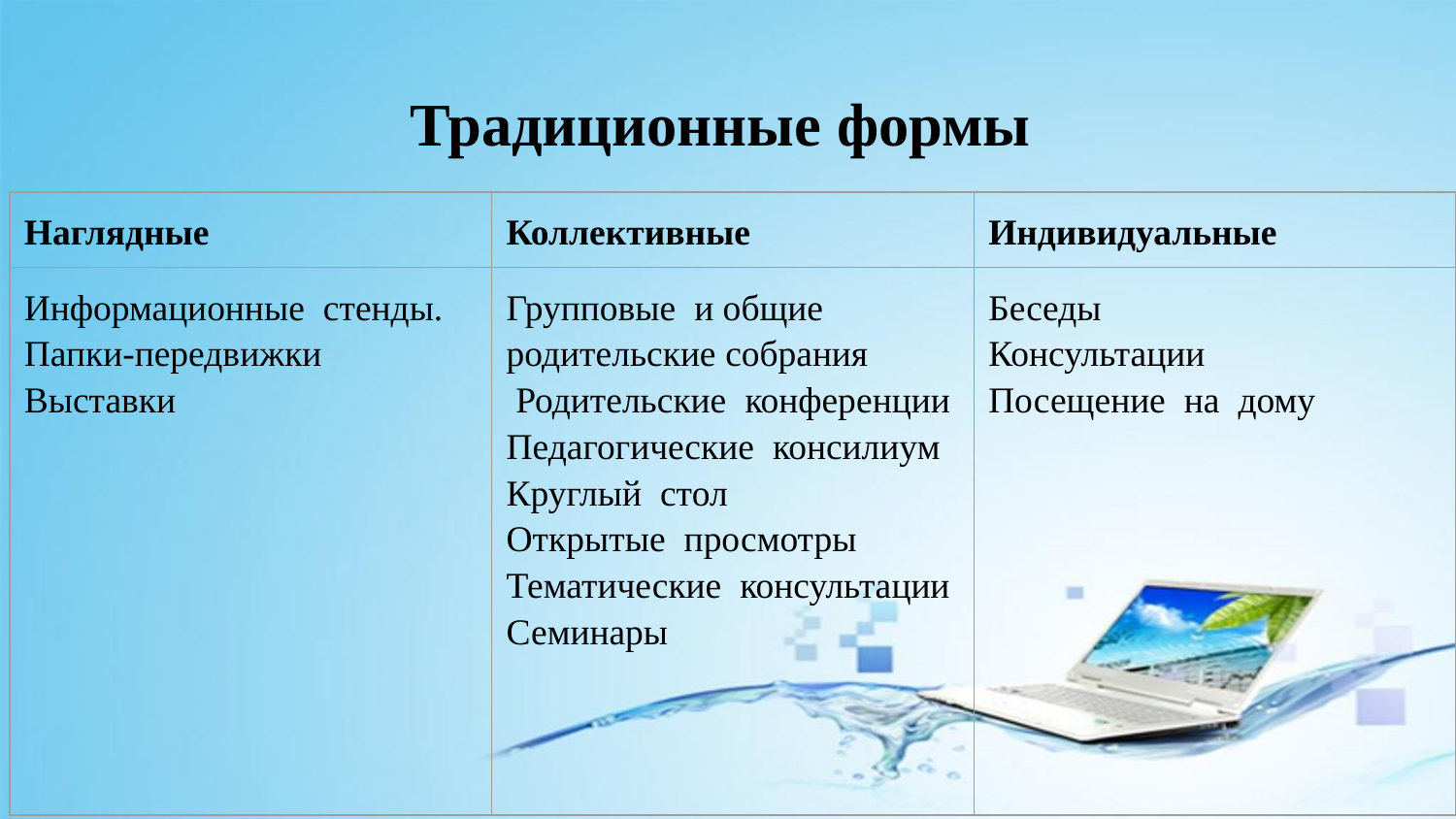

# Традиционные формы

| Наглядные | Коллективные | Индивидуальные |
| --- | --- | --- |
| Информационные стенды. Папки-передвижки Выставки | Групповые и общие родительские собрания Родительские конференции Педагогические консилиум Круглый стол Открытые просмотры Тематические консультации Семинары | Беседы Консультации Посещение на дому |